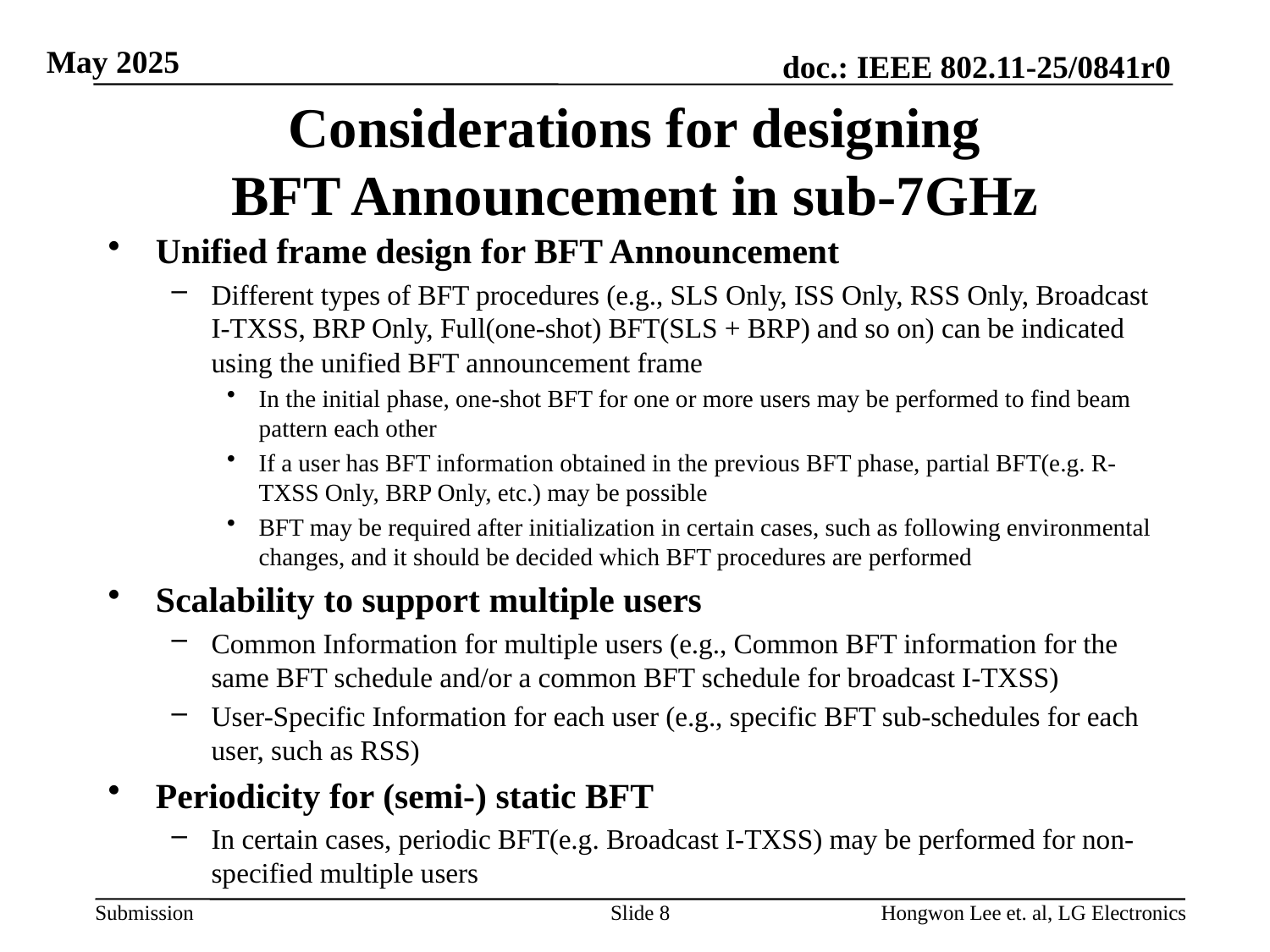

# Considerations for designing BFT Announcement in sub-7GHz
Unified frame design for BFT Announcement
Different types of BFT procedures (e.g., SLS Only, ISS Only, RSS Only, Broadcast I-TXSS, BRP Only, Full(one-shot) BFT(SLS + BRP) and so on) can be indicated using the unified BFT announcement frame
In the initial phase, one-shot BFT for one or more users may be performed to find beam pattern each other
If a user has BFT information obtained in the previous BFT phase, partial BFT(e.g. R-TXSS Only, BRP Only, etc.) may be possible
BFT may be required after initialization in certain cases, such as following environmental changes, and it should be decided which BFT procedures are performed
Scalability to support multiple users
Common Information for multiple users (e.g., Common BFT information for the same BFT schedule and/or a common BFT schedule for broadcast I-TXSS)
User-Specific Information for each user (e.g., specific BFT sub-schedules for each user, such as RSS)
Periodicity for (semi-) static BFT
In certain cases, periodic BFT(e.g. Broadcast I-TXSS) may be performed for non-specified multiple users
Slide 8
Hongwon Lee et. al, LG Electronics